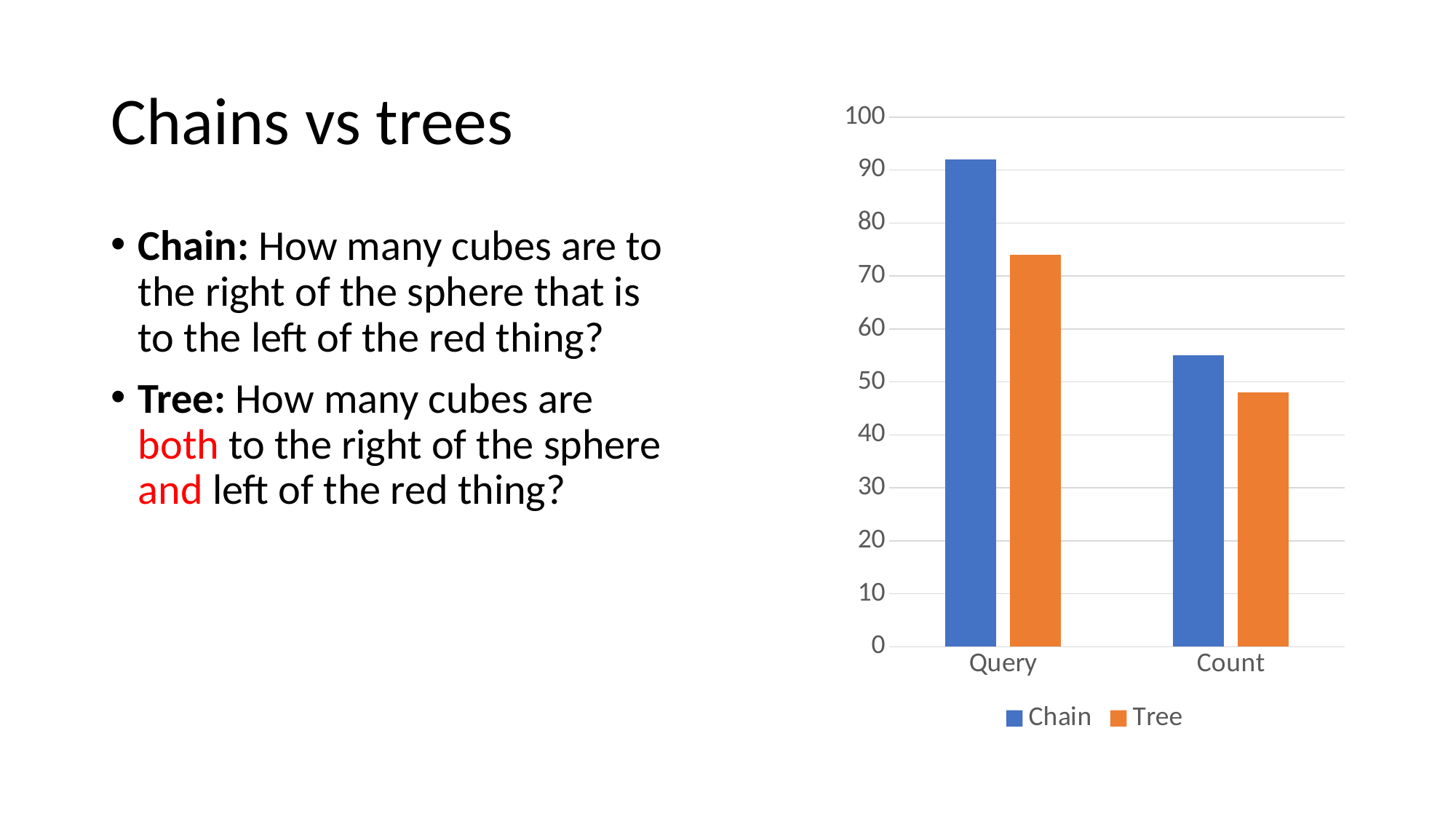

# Chains vs trees

### Chart

| Category | Chain | Tree |
|---|---|---|
| Query | 92.0 | 74.0 |
| Count | 55.0 | 48.0 |
Chain: How many cubes are to the right of the sphere that is to the left of the red thing?
Tree: How many cubes are both to the right of the sphere and left of the red thing?